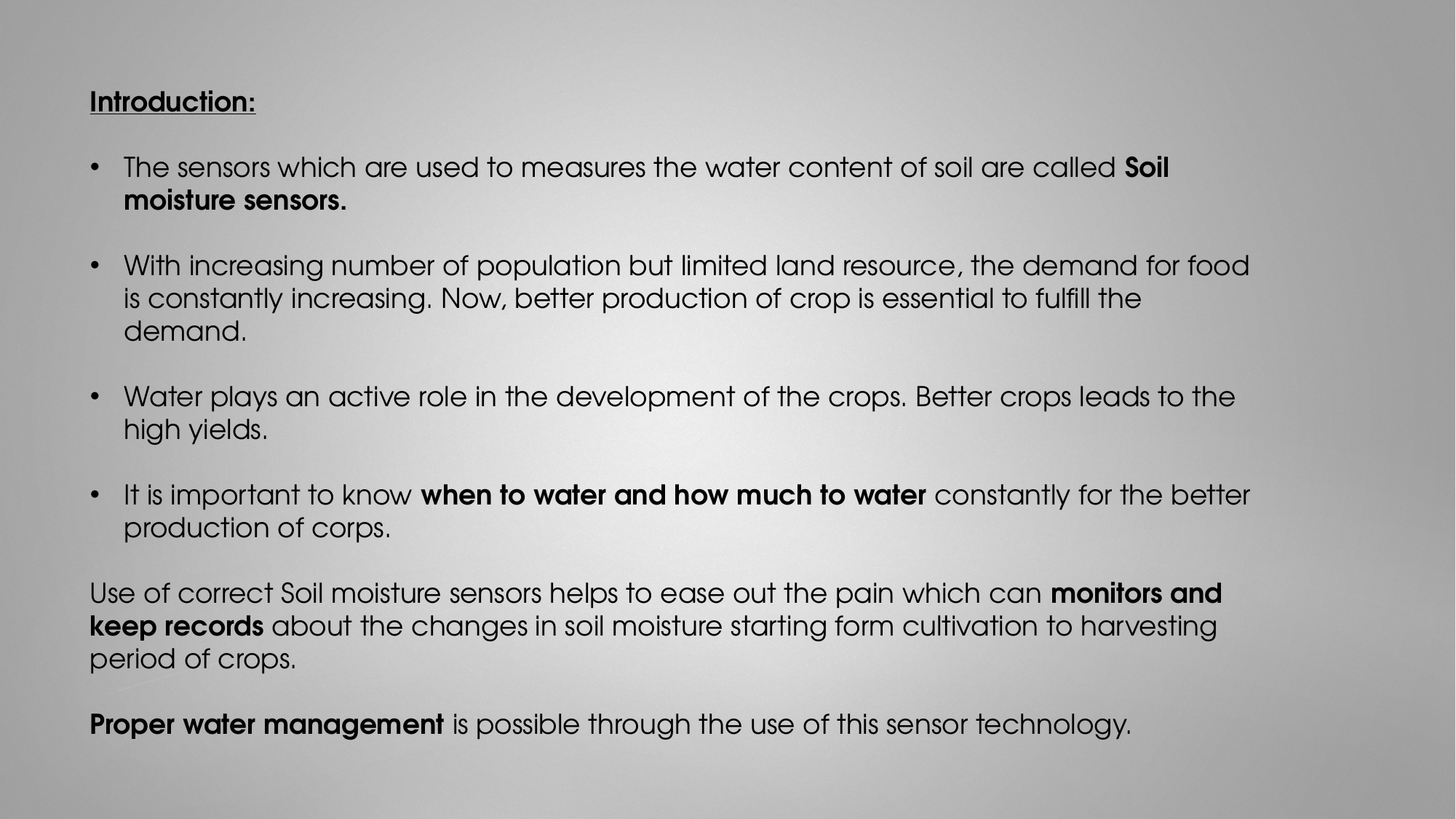

Introduction:

The sensors which are used to measures the water content of soil are called Soil moisture sensors.

With increasing number of population but limited land resource, the demand for food is constantly increasing. Now, better production of crop is essential to fulfill the demand.

Water plays an active role in the development of the crops. Better crops leads to the high yields.

It is important to know when to water and how much to water constantly for the better production of corps.

Use of correct Soil moisture sensors helps to ease out the pain which can monitors and keep records about the changes in soil moisture starting form cultivation to harvesting period of crops.

Proper water management is possible through the use of this sensor technology.